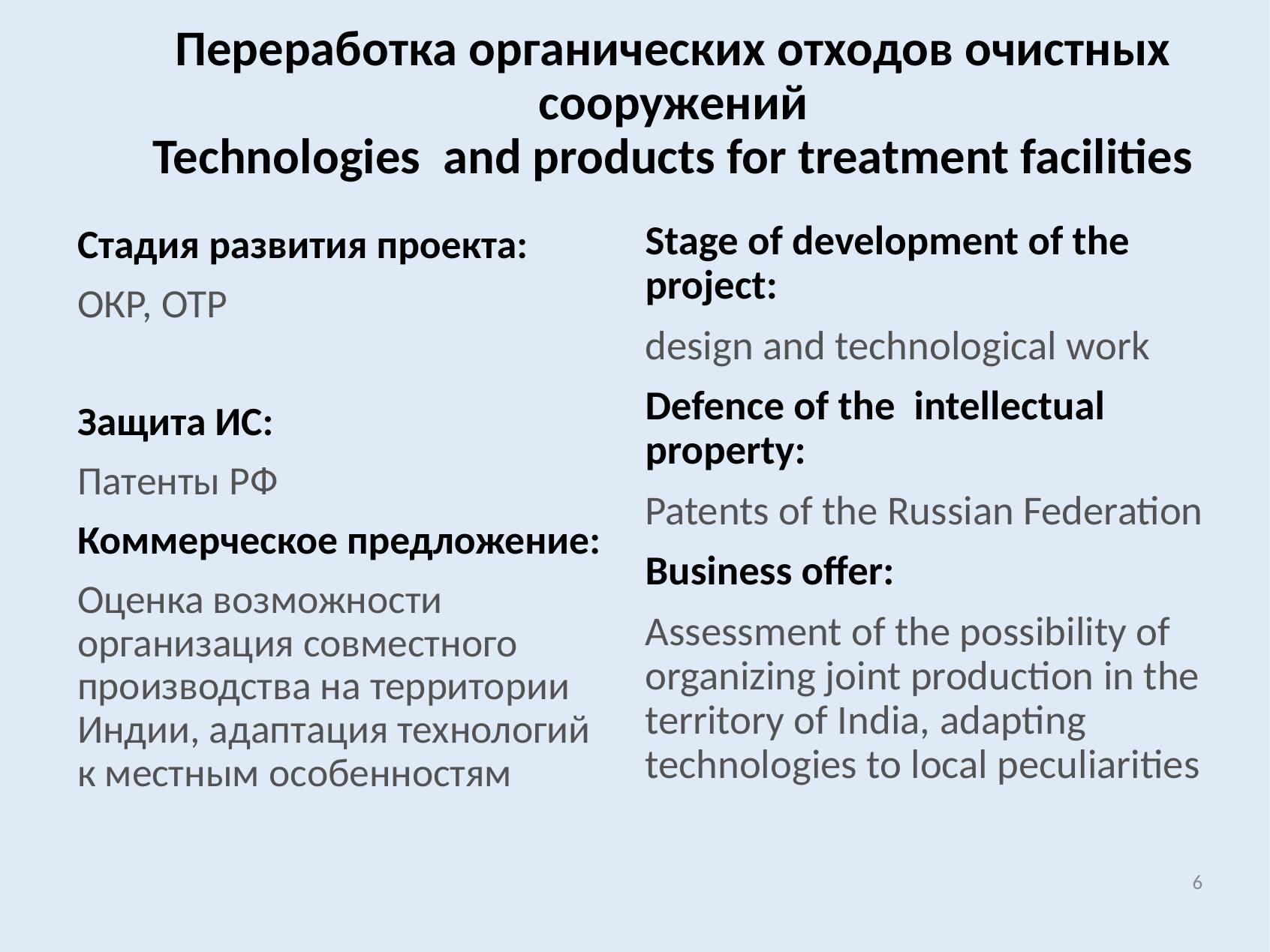

# Переработка органических отходов очистных сооружений Technologies  and products for treatment facilities
Stage of development of the project:
design and technological work
Defenсe of the  intellectual property:
Patents of the Russian Federation
Business offer:
Assessment of the possibility of organizing joint production in the territory of India, adapting technologies to local peculiarities
Стадия развития проекта:
ОКР, ОТР

Защита ИС:
Патенты РФ
Коммерческое предложение:
Оценка возможности организация совместного производства на территории Индии, адаптация технологий к местным особенностям

6